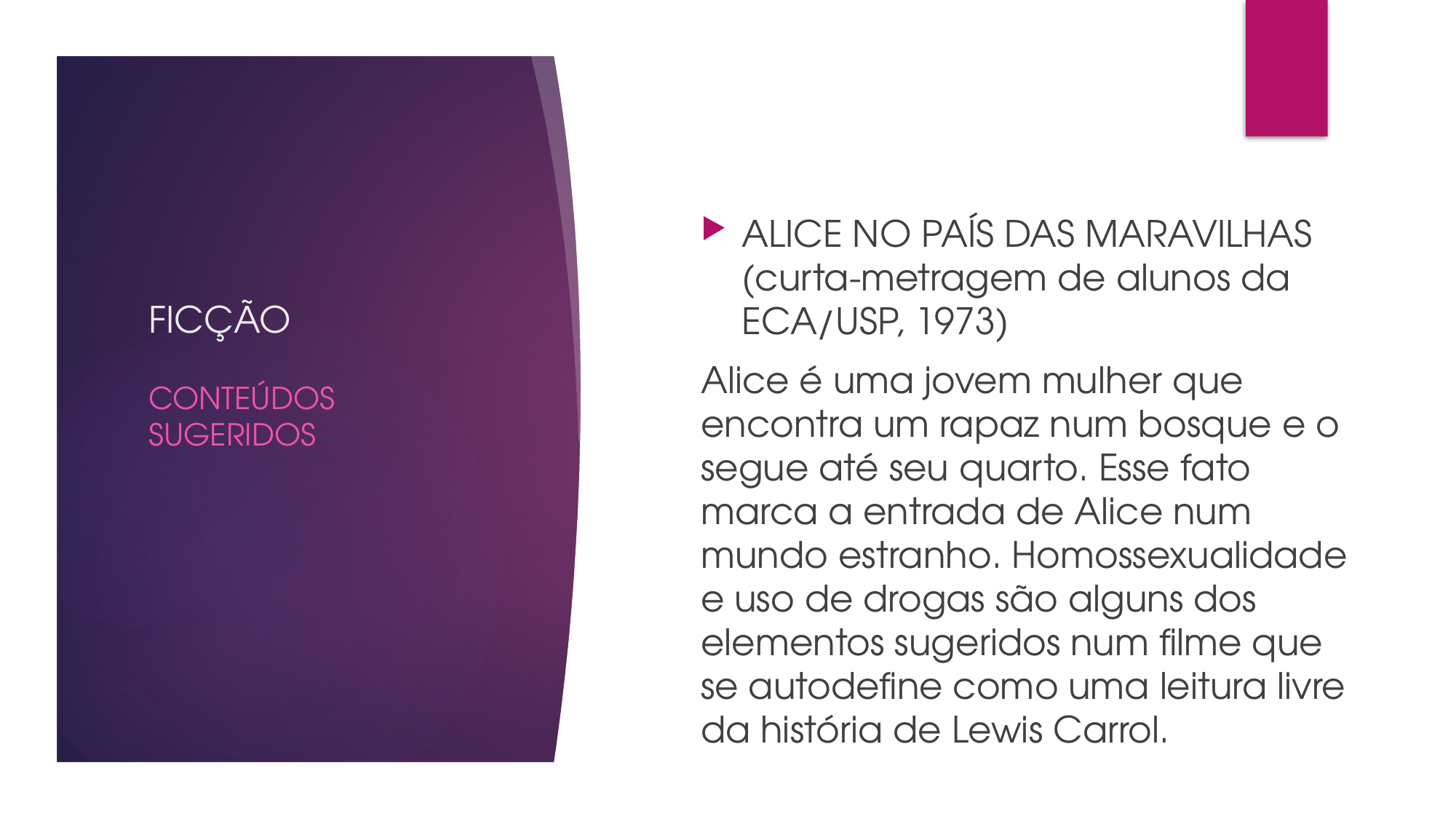

# FICÇÃO
ALICE NO PAÍS DAS MARAVILHAS (curta-metragem de alunos da ECA/USP, 1973)
Alice é uma jovem mulher que encontra um rapaz num bosque e o segue até seu quarto. Esse fato marca a entrada de Alice num mundo estranho. Homossexualidade e uso de drogas são alguns dos elementos sugeridos num filme que se autodefine como uma leitura livre da história de Lewis Carrol.
CONTEÚDOS SUGERIDOS